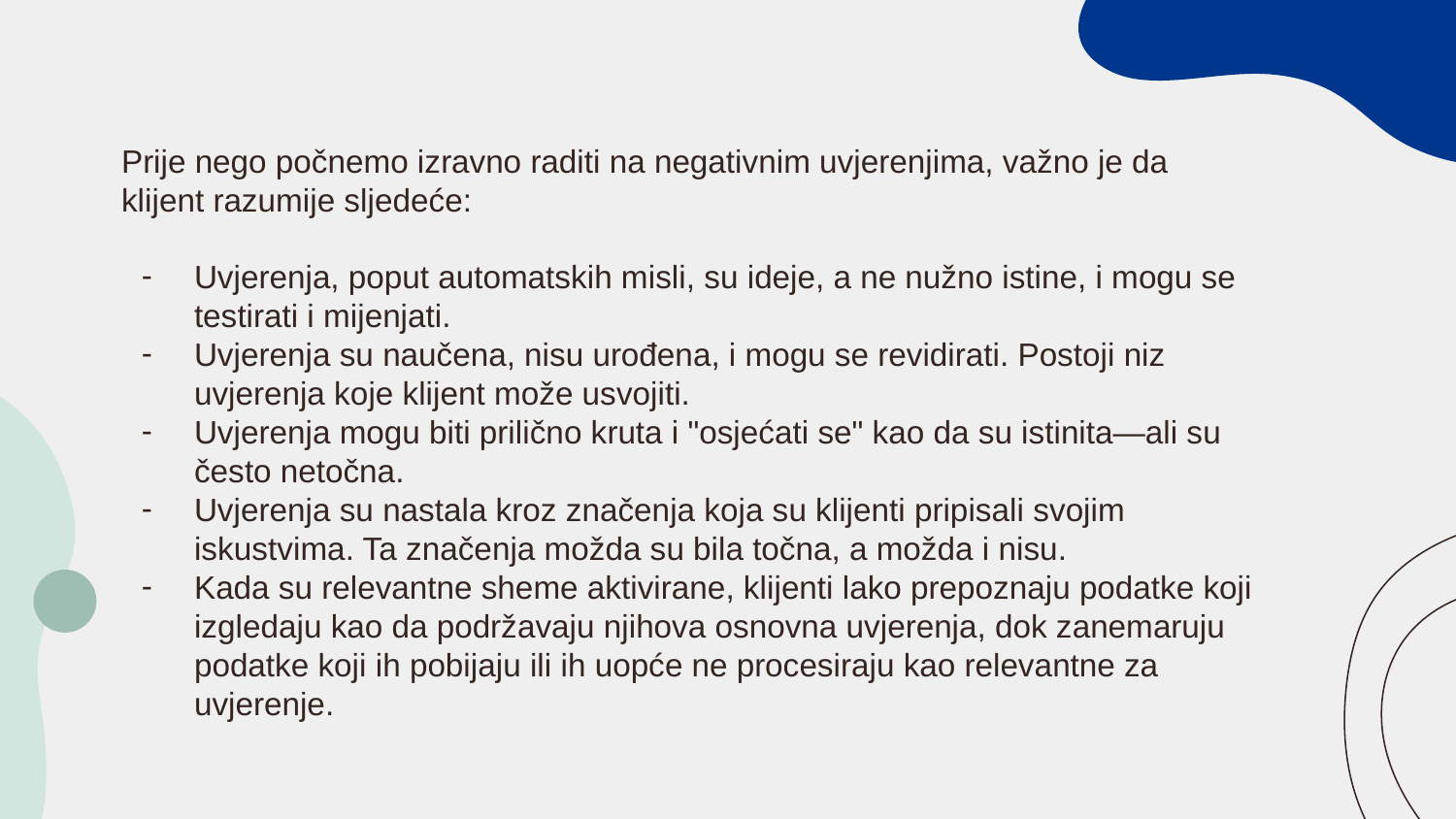

Prije nego počnemo izravno raditi na negativnim uvjerenjima, važno je da  klijent razumije sljedeće:

Uvjerenja, poput automatskih misli, su ideje, a ne nužno istine, i mogu se testirati i mijenjati.
Uvjerenja su naučena, nisu urođena, i mogu se revidirati. Postoji niz uvjerenja koje klijent može usvojiti.
Uvjerenja mogu biti prilično kruta i "osjećati se" kao da su istinita—ali su često netočna.
Uvjerenja su nastala kroz značenja koja su klijenti pripisali svojim iskustvima. Ta značenja možda su bila točna, a možda i nisu.
Kada su relevantne sheme aktivirane, klijenti lako prepoznaju podatke koji izgledaju kao da podržavaju njihova osnovna uvjerenja, dok zanemaruju podatke koji ih pobijaju ili ih uopće ne procesiraju kao relevantne za uvjerenje.